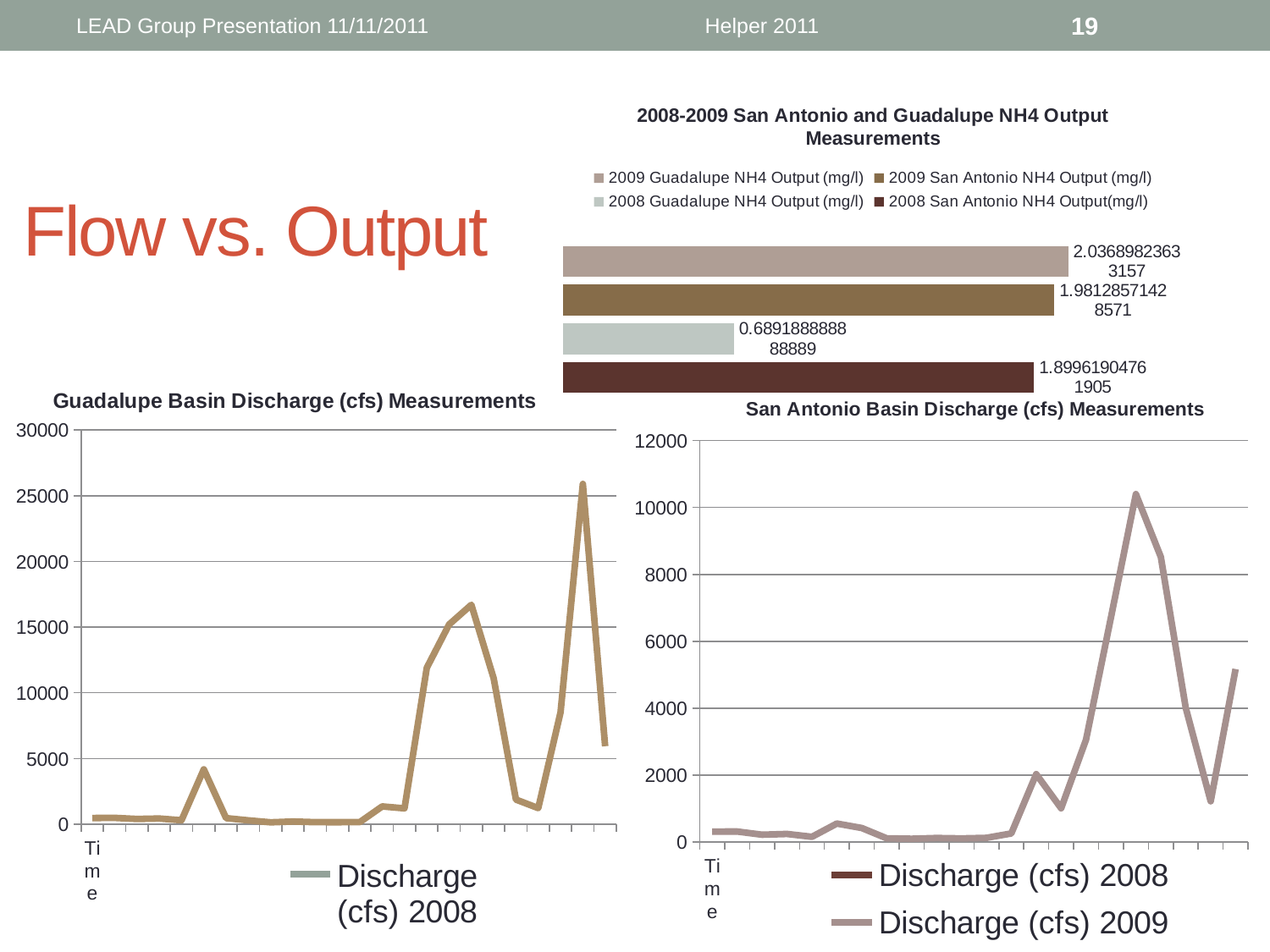

LEAD Group Presentation 11/11/2011
Helper 2011
19

### Chart: 2008-2009 San Antonio and Guadalupe NH4 Output Measurements

| Category |  |  |  |  |
|---|---|---|---|---|
# Flow vs. Output

### Chart: San Antonio Basin Discharge (cfs) Measurements

| Category |  |  |
|---|---|---|
| Time | 647.0 | 314.0 |

### Chart: Guadalupe Basin Discharge (cfs) Measurements

| Category |  |  |
|---|---|---|
| Time | 1370.0 | 464.0 |